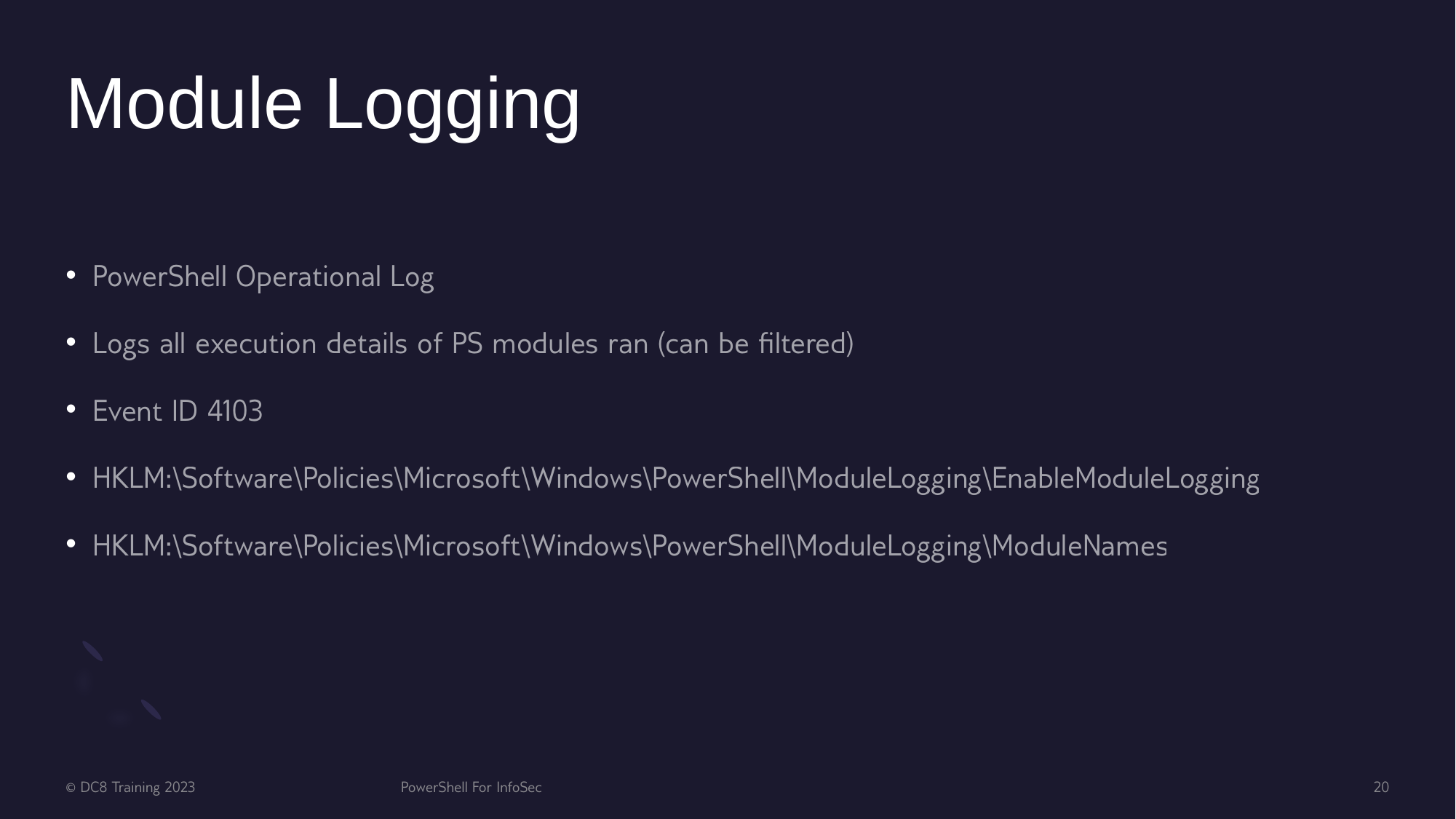

# Module Logging

PowerShell Operational Log
Logs all execution details of PS modules ran (can be filtered)
Event ID 4103
HKLM:\Software\Policies\Microsoft\Windows\PowerShell\ModuleLogging\EnableModuleLogging
HKLM:\Software\Policies\Microsoft\Windows\PowerShell\ModuleLogging\ModuleNames

© DC8 Training 2023
PowerShell For InfoSec
20